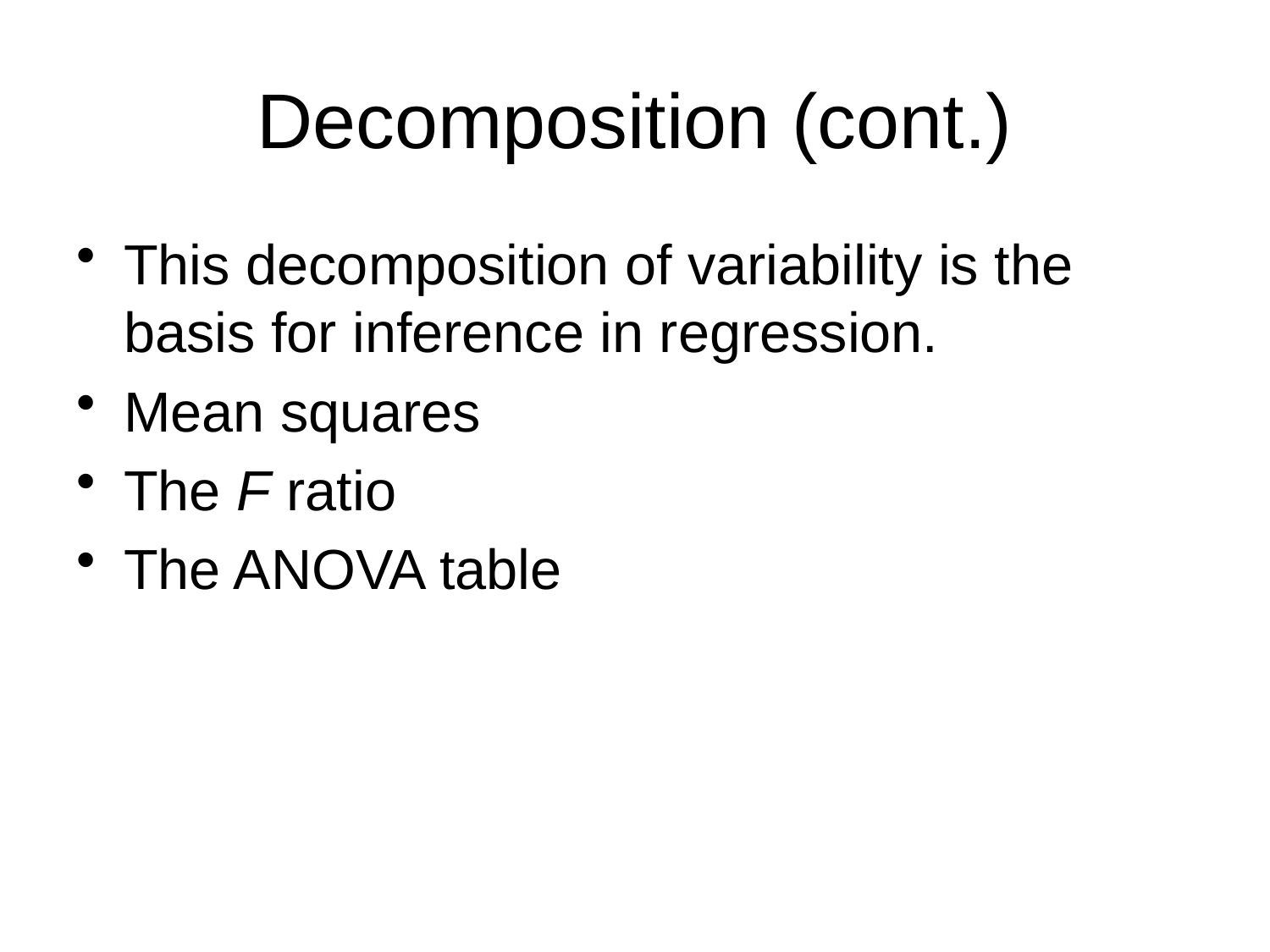

# Decomposition (cont.)
This decomposition of variability is the basis for inference in regression.
Mean squares
The F ratio
The ANOVA table